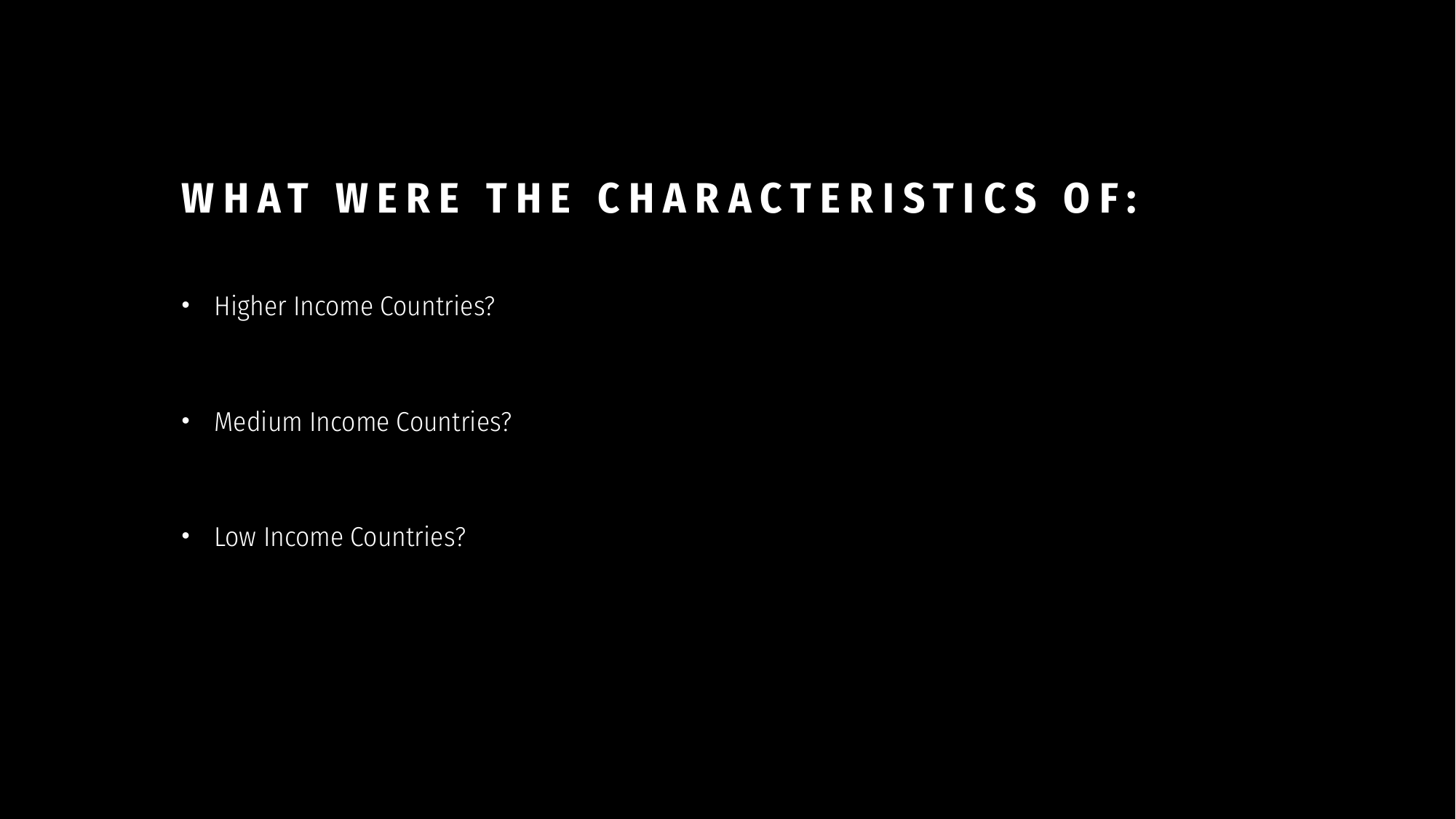

# What were the characteristics of:
Higher Income Countries?

Medium Income Countries?

Low Income Countries?